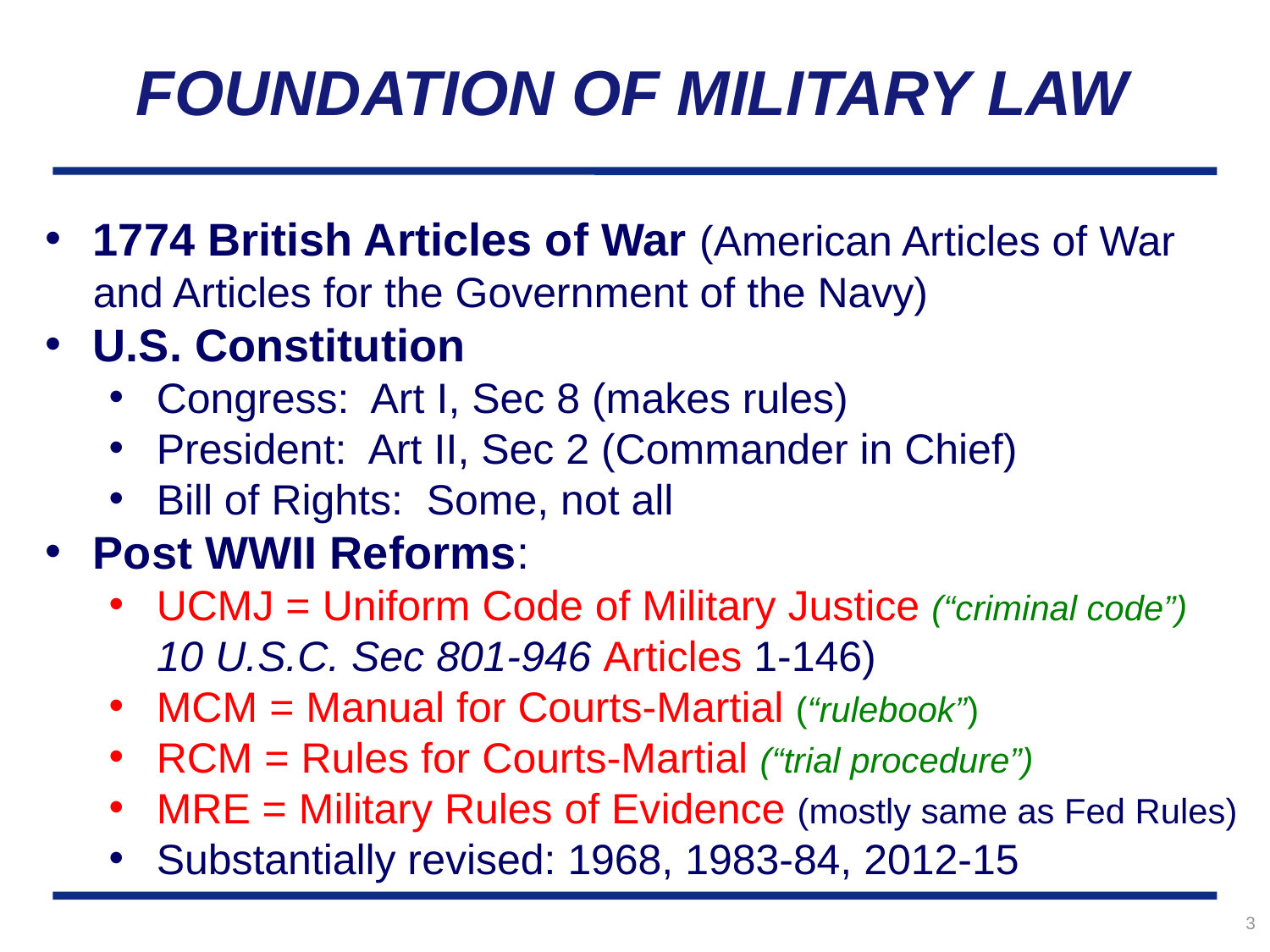

# FOUNDATION OF MILITARY LAW
1774 British Articles of War (American Articles of War and Articles for the Government of the Navy)
U.S. Constitution
Congress:  Art I, Sec 8 (makes rules)
President:  Art II, Sec 2 (Commander in Chief)
Bill of Rights:  Some, not all
Post WWII Reforms:
UCMJ = Uniform Code of Military Justice (“criminal code”) 10 U.S.C. Sec 801-946 Articles 1-146)
MCM = Manual for Courts-Martial (“rulebook”)
RCM = Rules for Courts-Martial (“trial procedure”)
MRE = Military Rules of Evidence (mostly same as Fed Rules)
Substantially revised: 1968, 1983-84, 2012-15

3